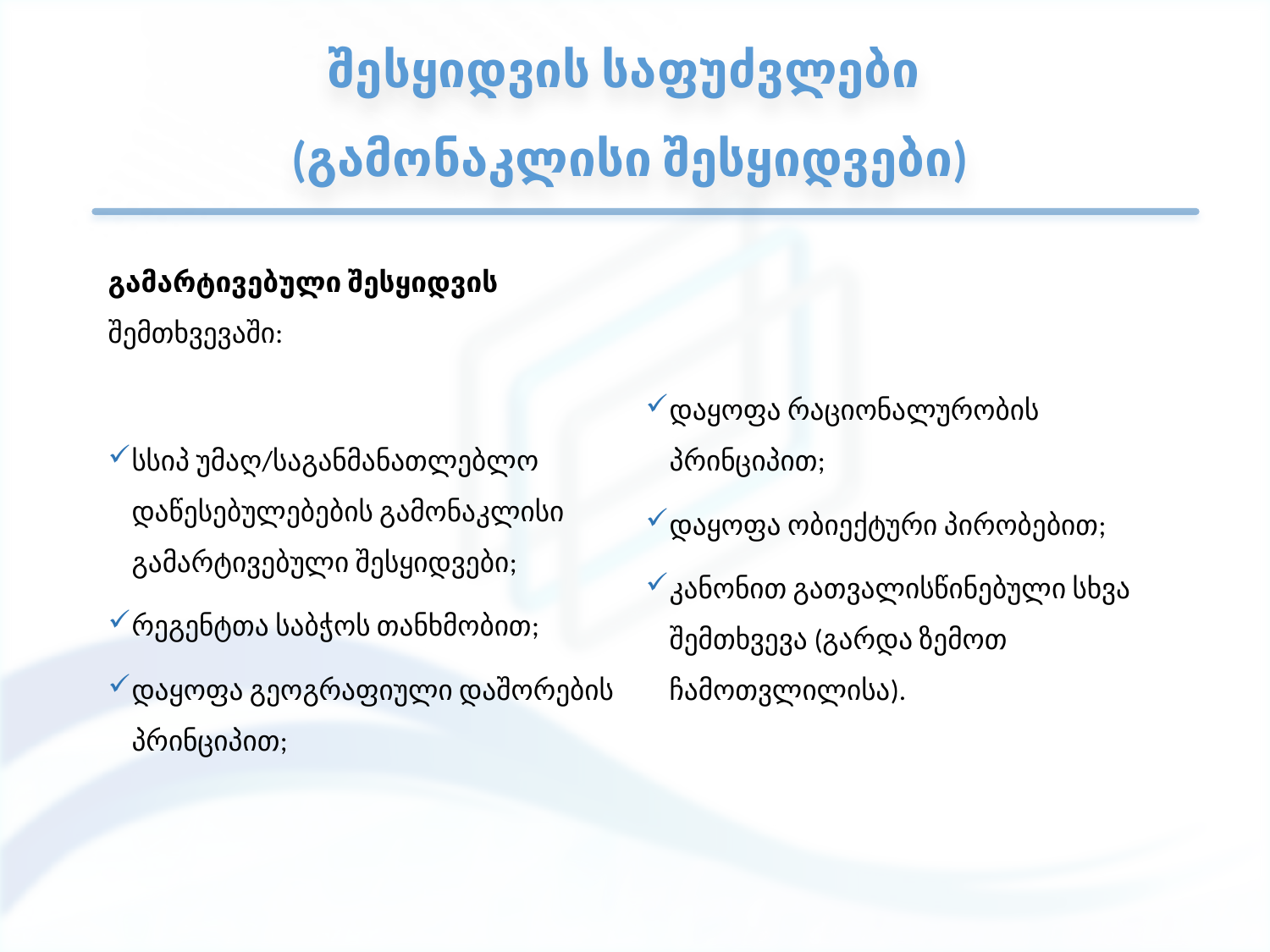

# შესყიდვის საფუძვლები (გამონაკლისი შესყიდვები)
გამარტივებული შესყიდვის შემთხვევაში:

სსიპ უმაღ/საგანმანათლებლო დაწესებულებების გამონაკლისი გამარტივებული შესყიდვები;
რეგენტთა საბჭოს თანხმობით;
დაყოფა გეოგრაფიული დაშორების პრინციპით;

დაყოფა რაციონალურობის პრინციპით;
დაყოფა ობიექტური პირობებით;
კანონით გათვალისწინებული სხვა შემთხვევა (გარდა ზემოთ ჩამოთვლილისა).